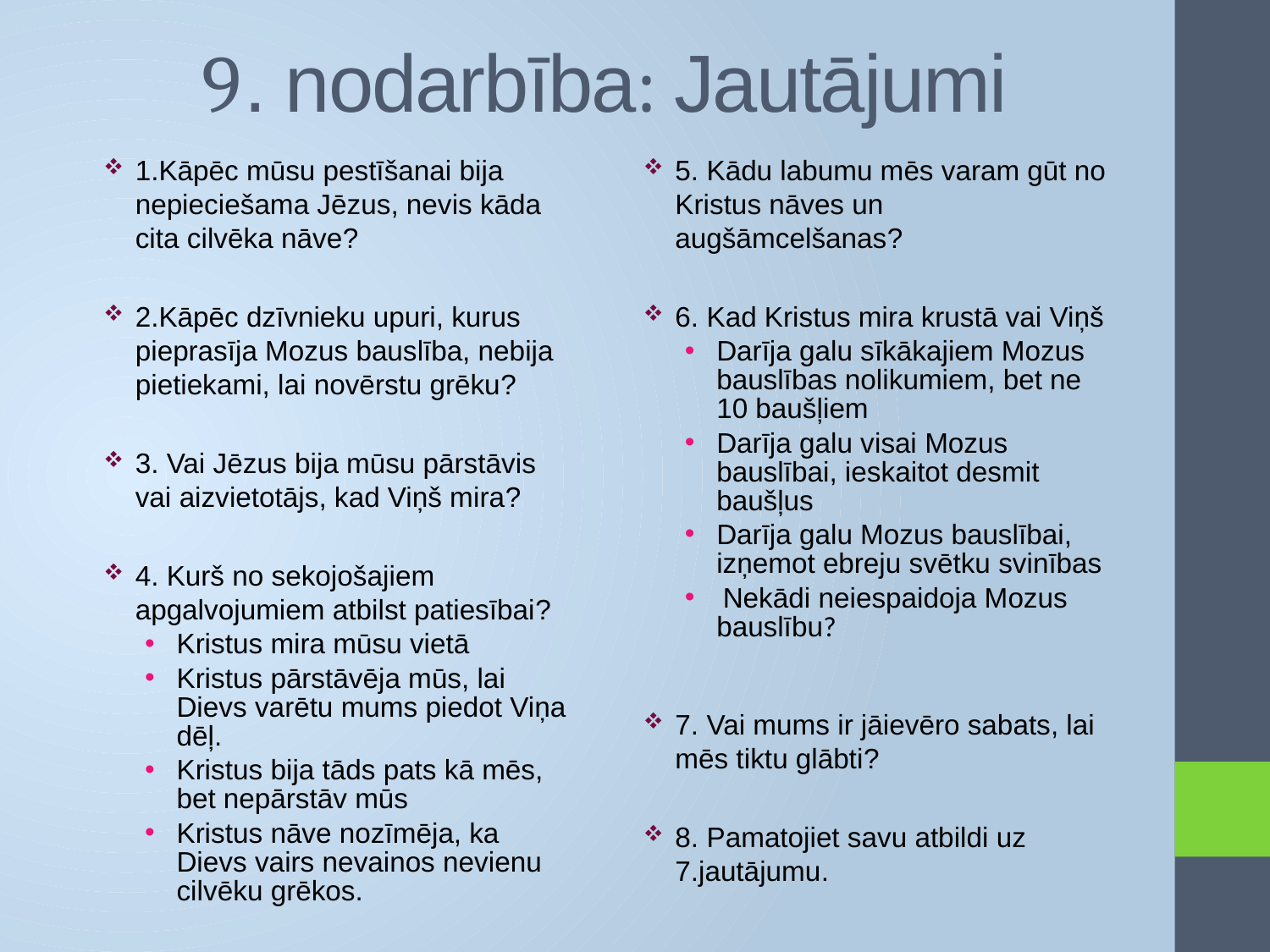

# 9. nodarbība: Jautājumi
1.Kāpēc mūsu pestīšanai bija nepieciešama Jēzus, nevis kāda cita cilvēka nāve?

2.Kāpēc dzīvnieku upuri, kurus pieprasīja Mozus bauslība, nebija pietiekami, lai novērstu grēku?

3. Vai Jēzus bija mūsu pārstāvis vai aizvietotājs, kad Viņš mira?

4. Kurš no sekojošajiem apgalvojumiem atbilst patiesībai?
Kristus mira mūsu vietā
Kristus pārstāvēja mūs, lai Dievs varētu mums piedot Viņa dēļ.
Kristus bija tāds pats kā mēs, bet nepārstāv mūs
Kristus nāve nozīmēja, ka Dievs vairs nevainos nevienu cilvēku grēkos.
5. Kādu labumu mēs varam gūt no Kristus nāves un augšāmcelšanas?

6. Kad Kristus mira krustā vai Viņš
Darīja galu sīkākajiem Mozus bauslības nolikumiem, bet ne 10 baušļiem
Darīja galu visai Mozus bauslībai, ieskaitot desmit baušļus
Darīja galu Mozus bauslībai, izņemot ebreju svētku svinības
 Nekādi neiespaidoja Mozus bauslību?

7. Vai mums ir jāievēro sabats, lai mēs tiktu glābti?

8. Pamatojiet savu atbildi uz 7.jautājumu.